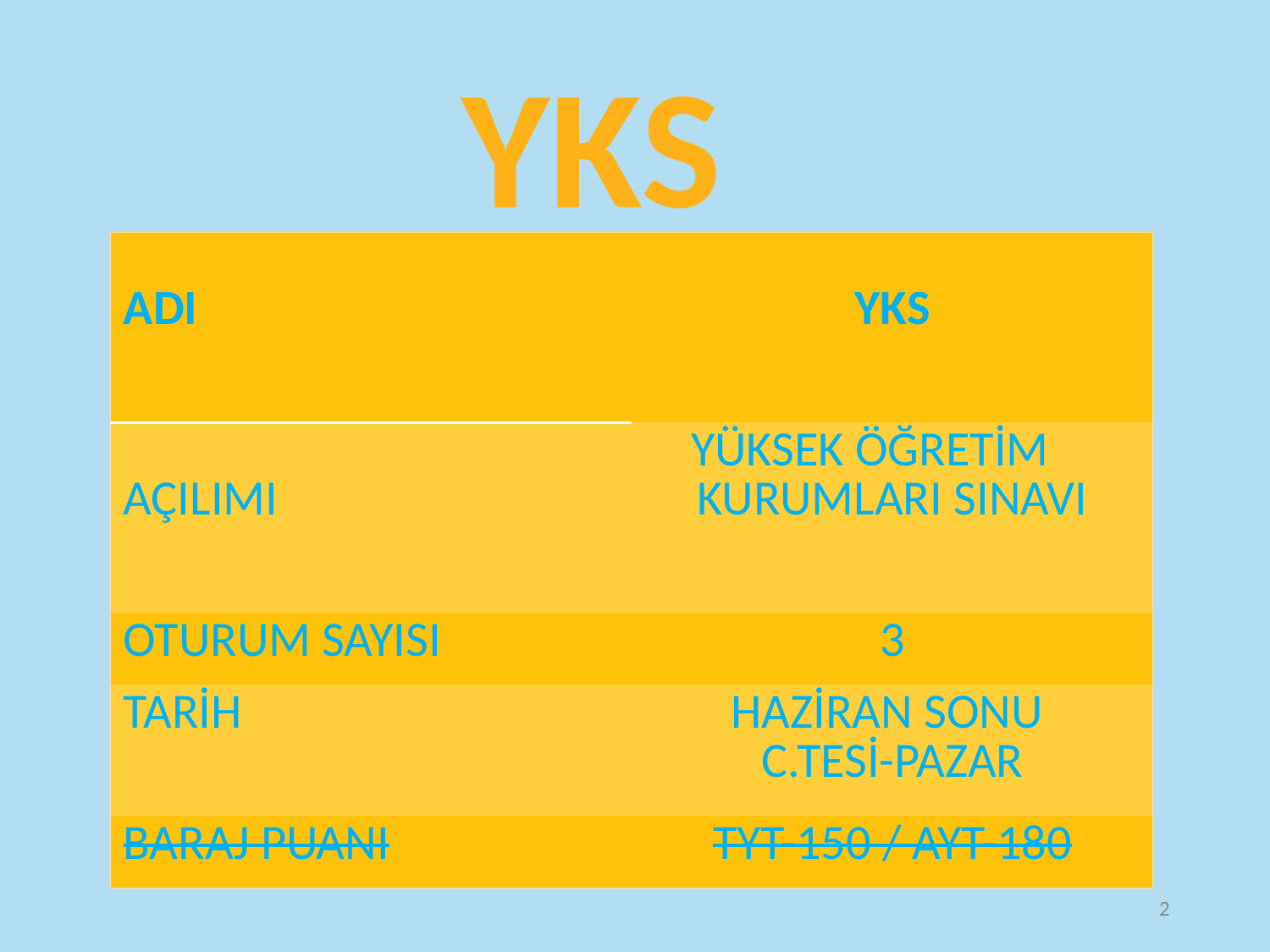

YKS
| ADI | YKS |
| --- | --- |
| AÇILIMI | YÜKSEK ÖĞRETİM KURUMLARI SINAVI |
| OTURUM SAYISI | 3 |
| TARİH | HAZİRAN SONU C.TESİ-PAZAR |
| BARAJ PUANI | TYT-150 / AYT-180 |
2